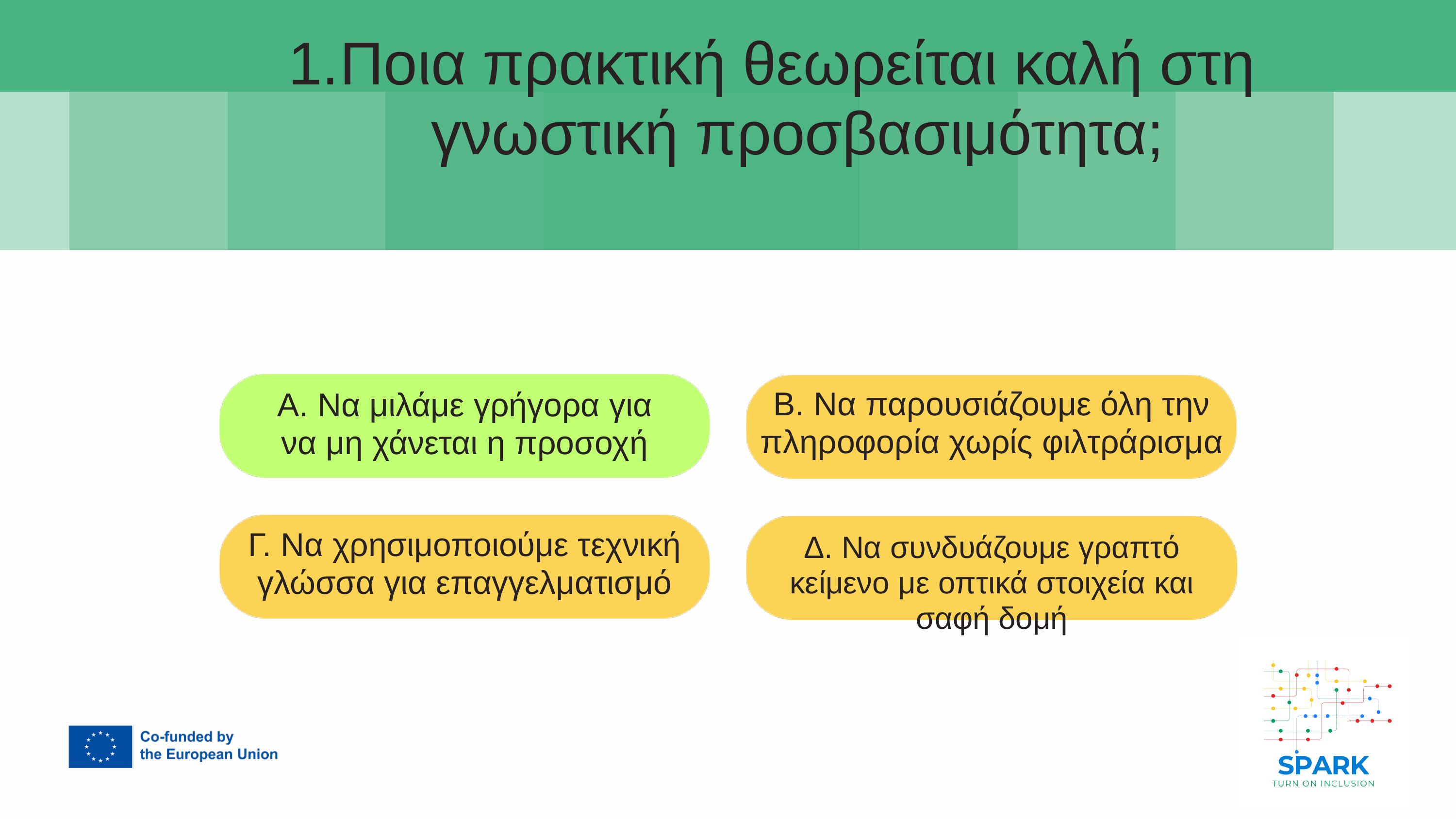

Ποια πρακτική θεωρείται καλή στη γνωστική προσβασιμότητα;

7

Β. Να παρουσιάζουμε όλη την πληροφορία χωρίς φιλτράρισμα
Α. Να μιλάμε γρήγορα για να μη χάνεται η προσοχή

Γ. Να χρησιμοποιούμε τεχνική γλώσσα για επαγγελματισμό
Δ. Να συνδυάζουμε γραπτό κείμενο με οπτικά στοιχεία και σαφή δομή